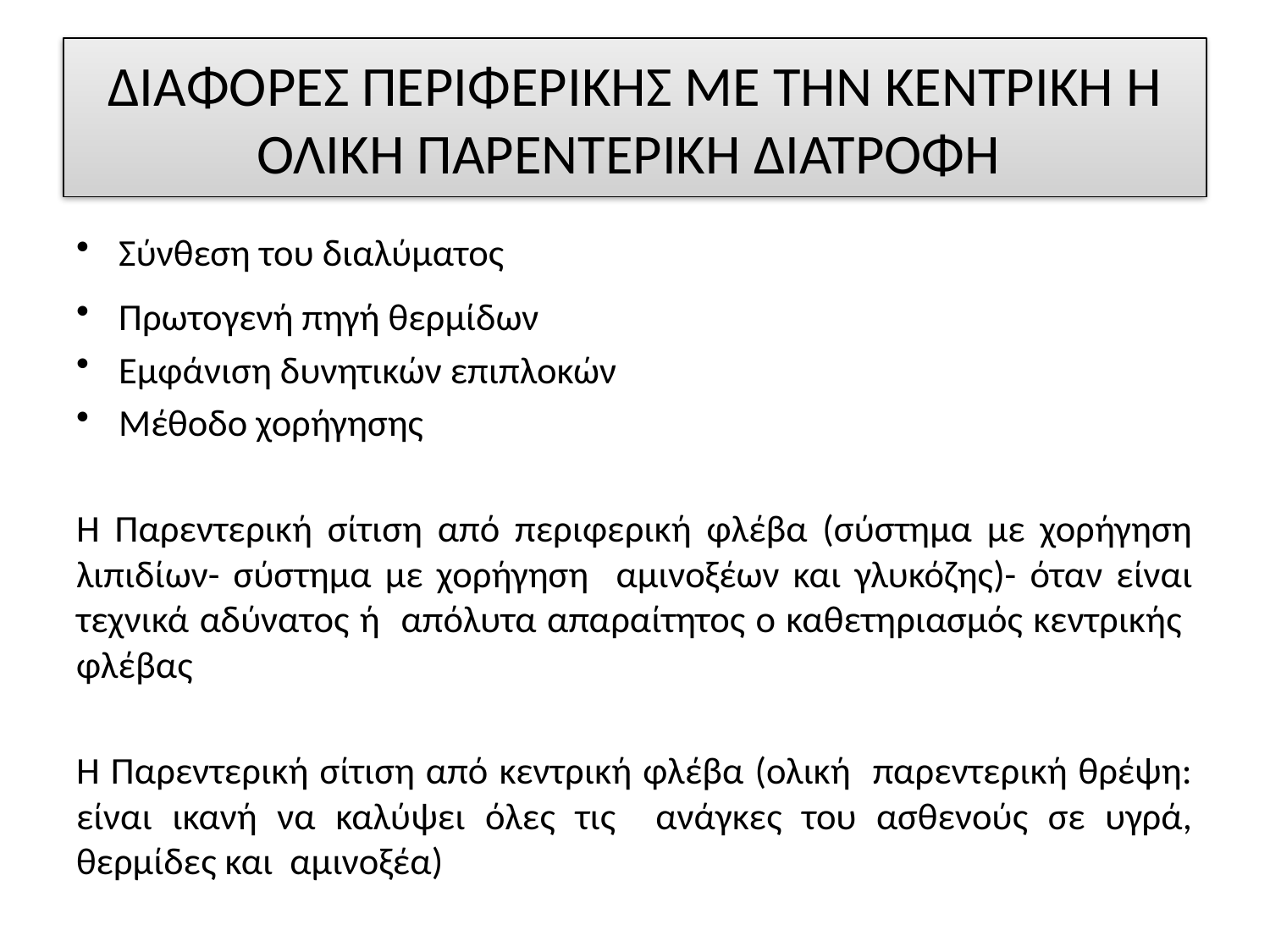

# ΔΙΑΦΟΡΕΣ ΠΕΡΙΦΕΡΙΚΗΣ ΜΕ ΤΗΝ ΚΕΝΤΡΙΚΗ Η ΟΛΙΚΗ ΠΑΡΕΝΤΕΡΙΚΗ ΔΙΑΤΡΟΦΗ
Σύνθεση του διαλύματος
Πρωτογενή πηγή θερμίδων
Εμφάνιση δυνητικών επιπλοκών
Μέθοδο χορήγησης

Η Παρεντερική σίτιση από περιφερική φλέβα (σύστημα με χορήγηση λιπιδίων- σύστημα με χορήγηση  αμινοξέων και γλυκόζης)- όταν είναι τεχνικά αδύνατος ή  απόλυτα απαραίτητος ο καθετηριασμός κεντρικής  φλέβας

Η Παρεντερική σίτιση από κεντρική φλέβα (ολική  παρεντερική θρέψη: είναι ικανή να καλύψει όλες τις  ανάγκες του ασθενούς σε υγρά, θερμίδες και  αμινοξέα)